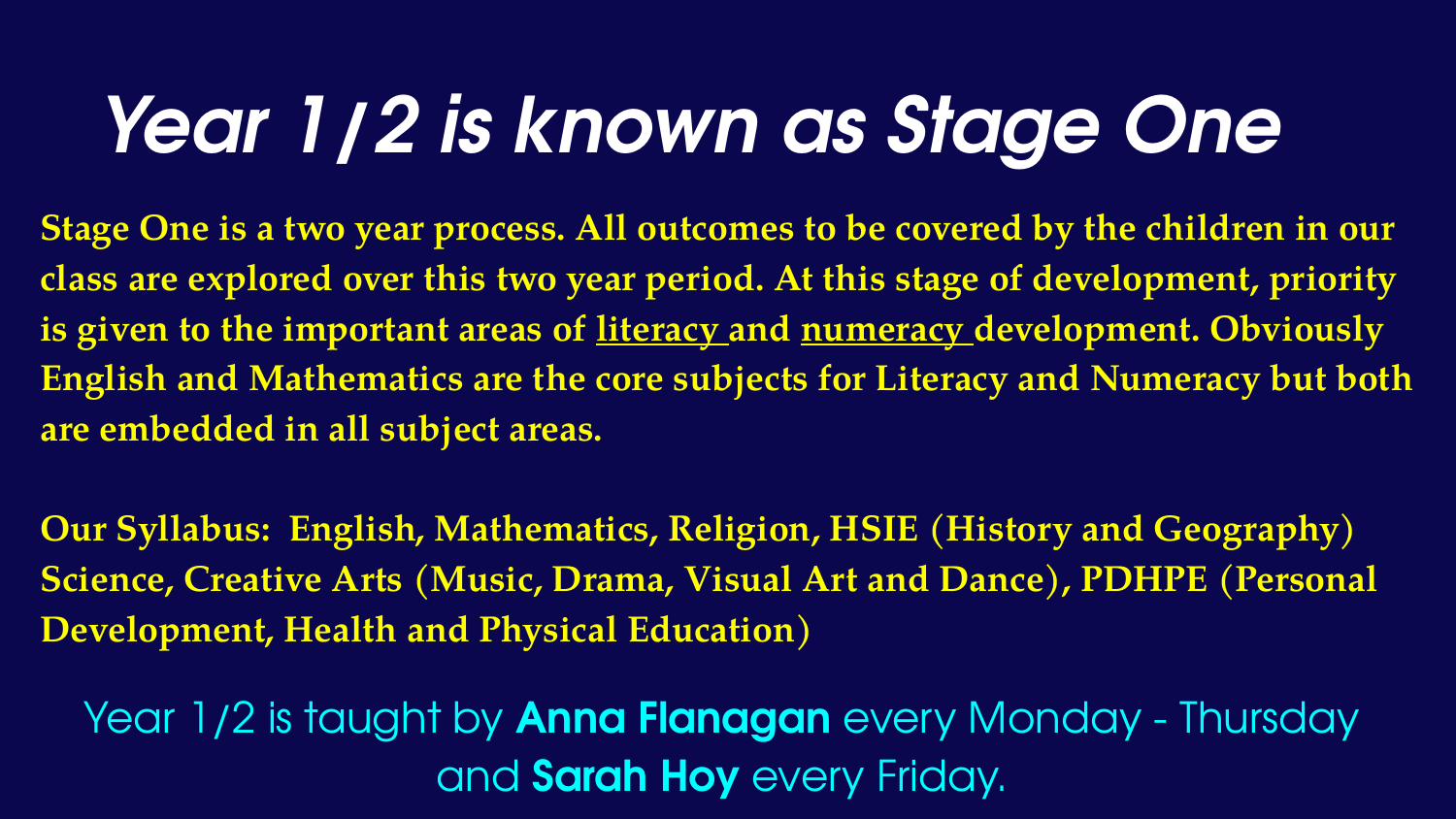

# Year 1/2 is known as Stage One
Stage One is a two year process. All outcomes to be covered by the children in our class are explored over this two year period. At this stage of development, priority is given to the important areas of literacy and numeracy development. Obviously English and Mathematics are the core subjects for Literacy and Numeracy but both are embedded in all subject areas.

Our Syllabus:  English, Mathematics, Religion, HSIE (History and Geography)
Science, Creative Arts (Music, Drama, Visual Art and Dance), PDHPE (Personal Development, Health and Physical Education)

Year 1/2 is taught by Anna Flanagan every Monday - Thursday
and Sarah Hoy every Friday.